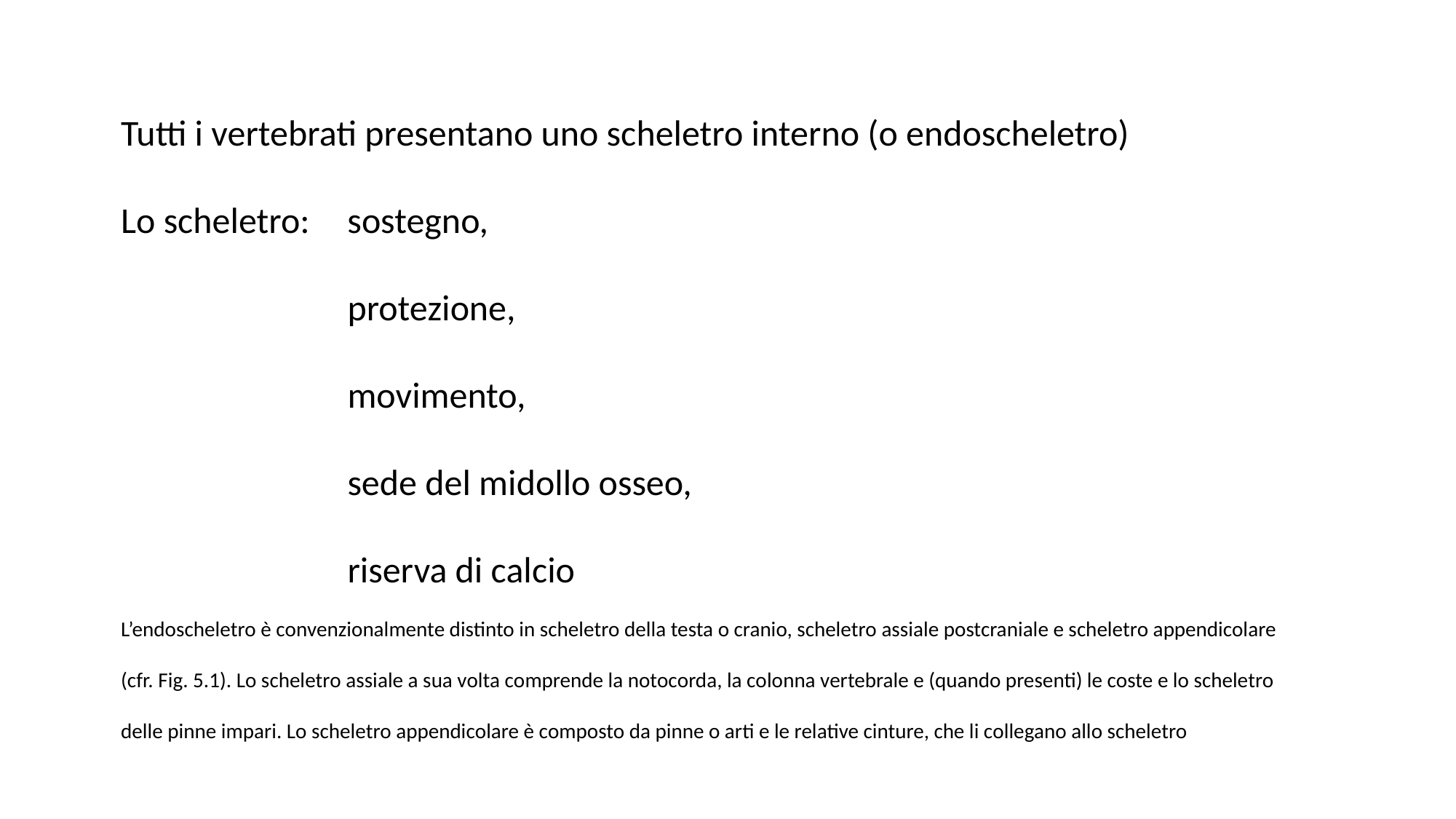

Tutti i vertebrati presentano uno scheletro interno (o endoscheletro)
Lo scheletro: 	 sostegno,
		 protezione,
		 movimento,
		 sede del midollo osseo,
		 riserva di calcio
L’endoscheletro è convenzionalmente distinto in scheletro della testa o cranio, scheletro assiale postcraniale e scheletro appendicolare (cfr. Fig. 5.1). Lo scheletro assiale a sua volta comprende la notocorda, la colonna vertebrale e (quando presenti) le coste e lo scheletro delle pinne impari. Lo scheletro appendicolare è composto da pinne o arti e le relative cinture, che li collegano allo scheletro